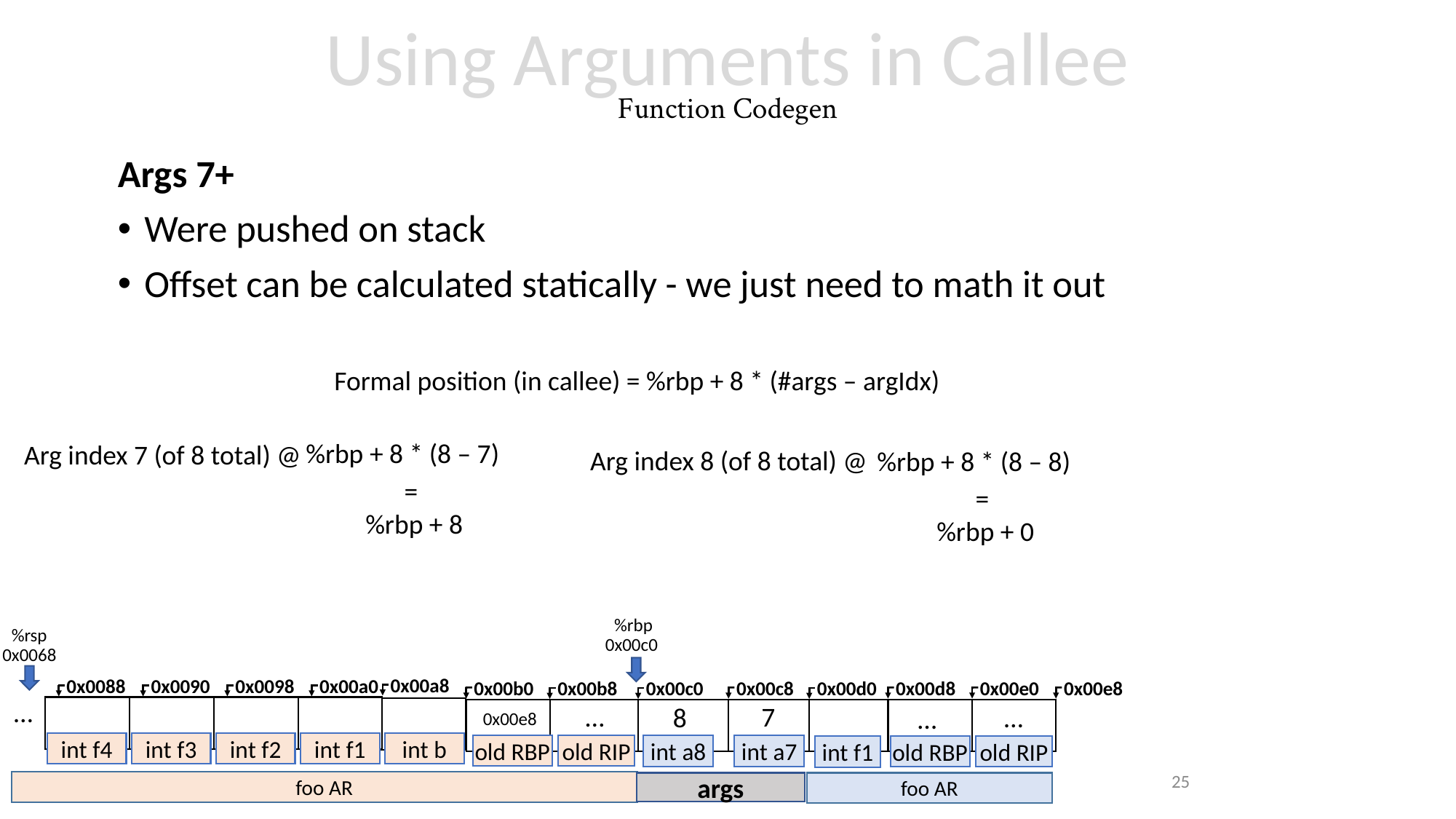

# Using Arguments in Callee Function Codegen
Args 7+
Were pushed on stack
Offset can be calculated statically - we just need to math it out
Formal position (in callee) = %rbp + 8 * (#args – argIdx)
%rbp + 8 * (8 – 7)
Arg index 7 (of 8 total) @
Arg index 8 (of 8 total) @
%rbp + 8 * (8 – 8)
=
%rbp + 8
=
%rbp + 0
%rbp
%rsp
0x00c0
0x0068

0x00a8
0x0088
0x0090
0x0098
0x00a0
0x00e8
0x00e0
0x00d8
0x00c8
0x00b0
0x00c0
0x00d0
0x00b8
…
…
7
8
…
…

0x00e8
int f4
int f3
int f2
int f1
int b
int a8
int a7
old RBP
old RIP
old RBP
int f1
old RIP
foo AR
args
foo AR
25